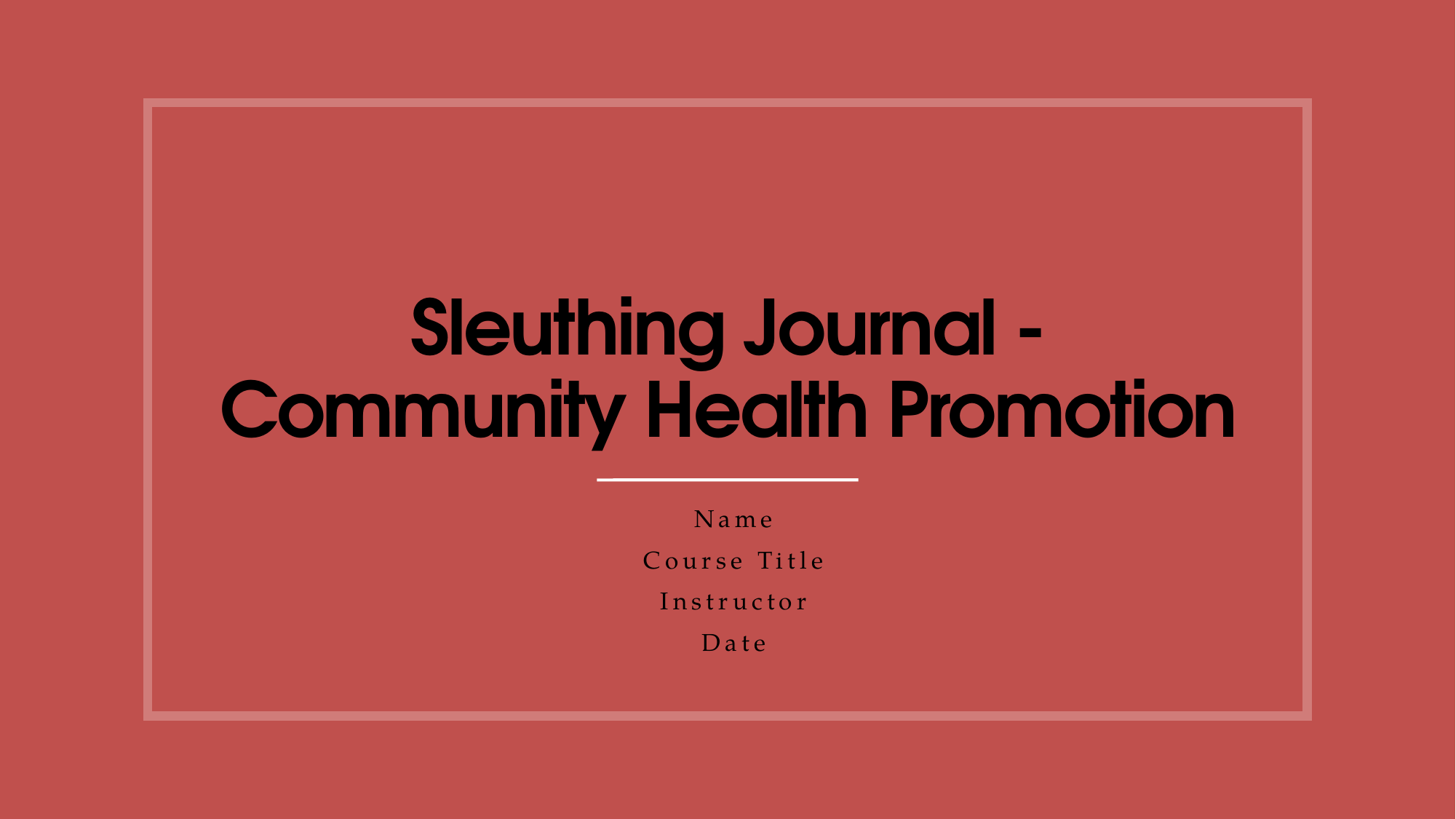

# Sleuthing Journal - Community Health Promotion
Name
Course Title
Instructor
Date